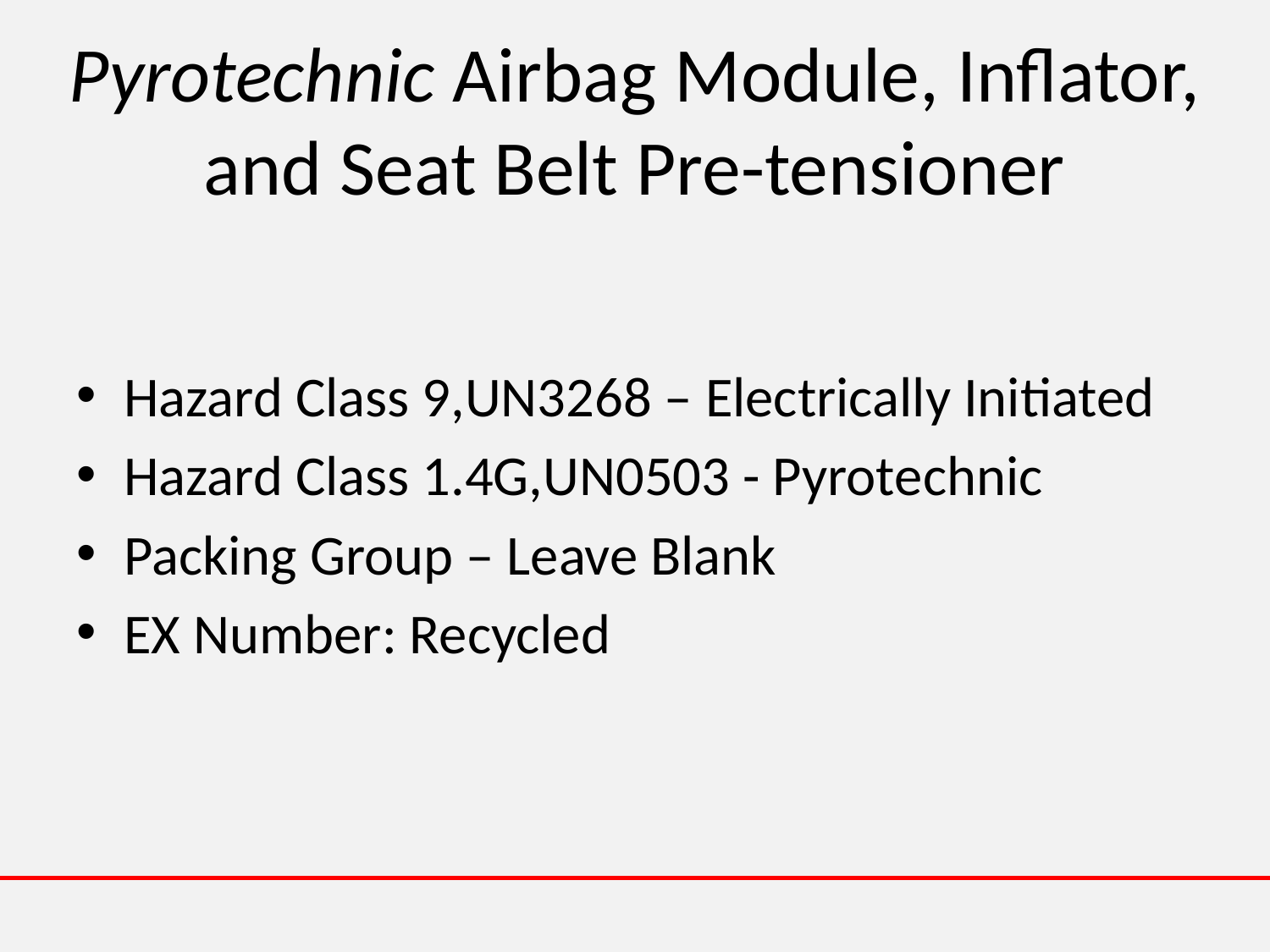

# Pyrotechnic Airbag Module, Inflator, and Seat Belt Pre-tensioner

Hazard Class 9,UN3268 – Electrically Initiated
Hazard Class 1.4G,UN0503 - Pyrotechnic
Packing Group – Leave Blank
EX Number: Recycled